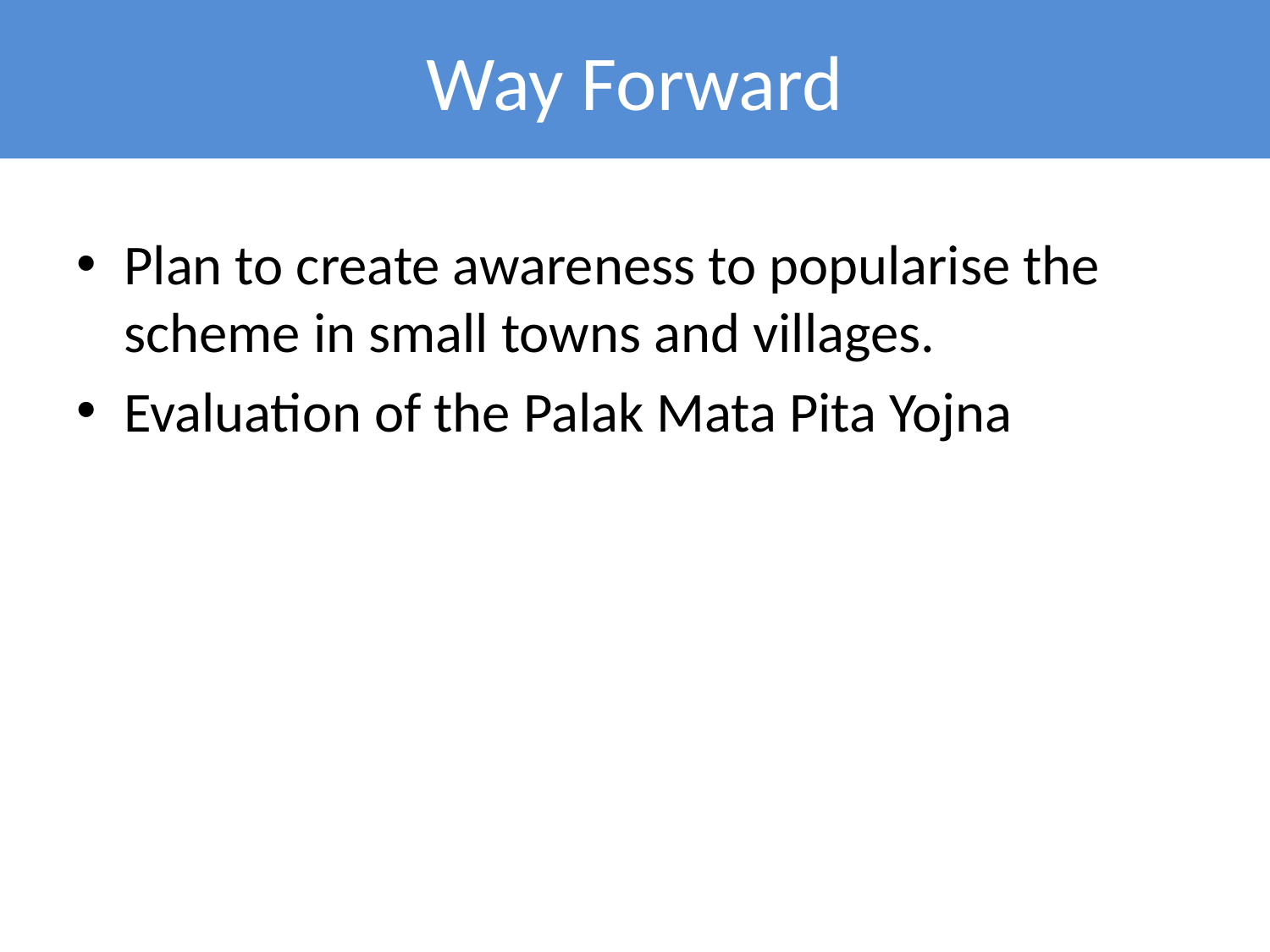

# Way Forward
Plan to create awareness to popularise the scheme in small towns and villages.
Evaluation of the Palak Mata Pita Yojna